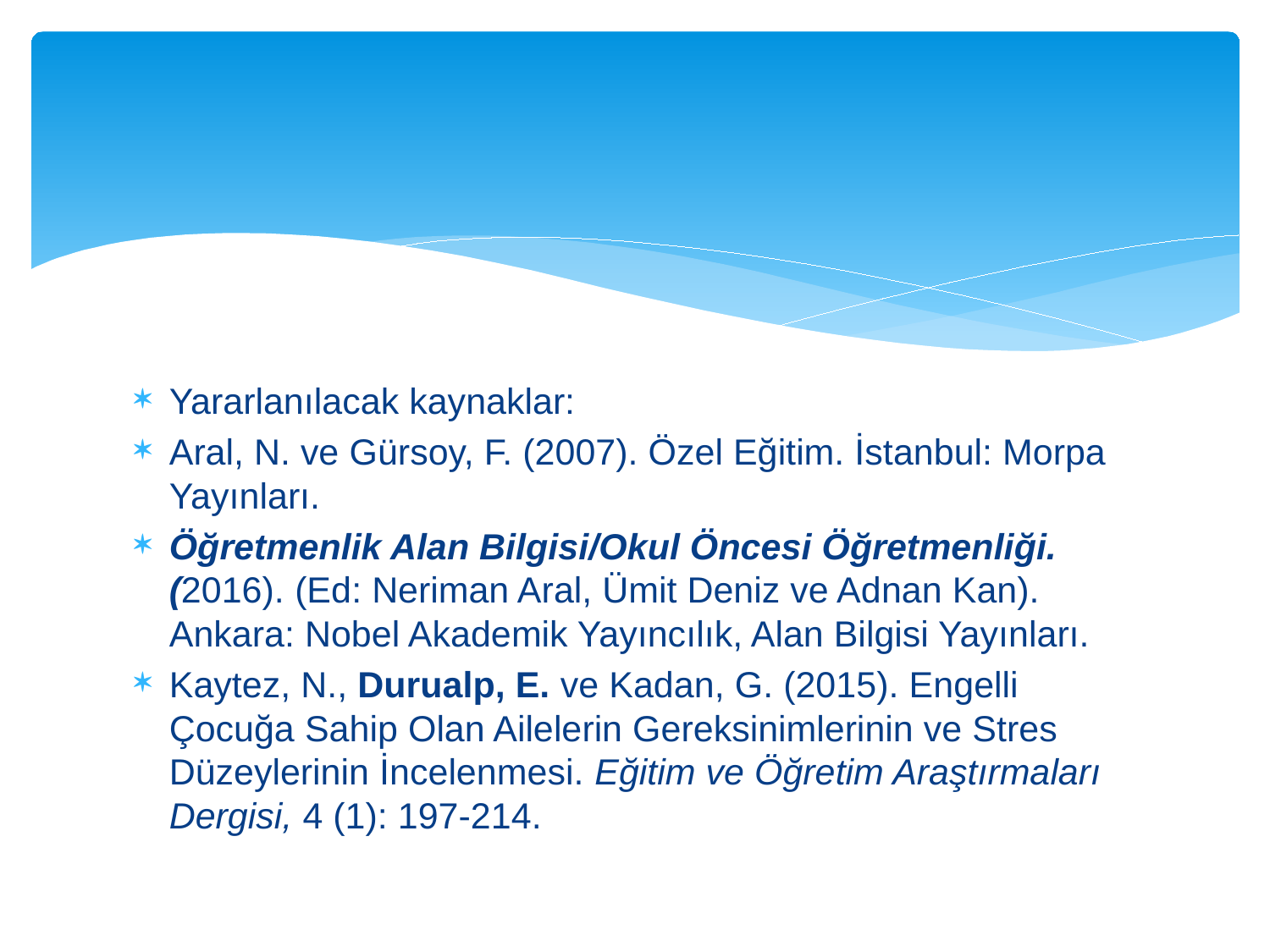

#
Yararlanılacak kaynaklar:
Aral, N. ve Gürsoy, F. (2007). Özel Eğitim. İstanbul: Morpa Yayınları.
Öğretmenlik Alan Bilgisi/Okul Öncesi Öğretmenliği.(2016). (Ed: Neriman Aral, Ümit Deniz ve Adnan Kan). Ankara: Nobel Akademik Yayıncılık, Alan Bilgisi Yayınları.
Kaytez, N., Durualp, E. ve Kadan, G. (2015). Engelli Çocuğa Sahip Olan Ailelerin Gereksinimlerinin ve Stres Düzeylerinin İncelenmesi. Eğitim ve Öğretim Araştırmaları Dergisi, 4 (1): 197-214.